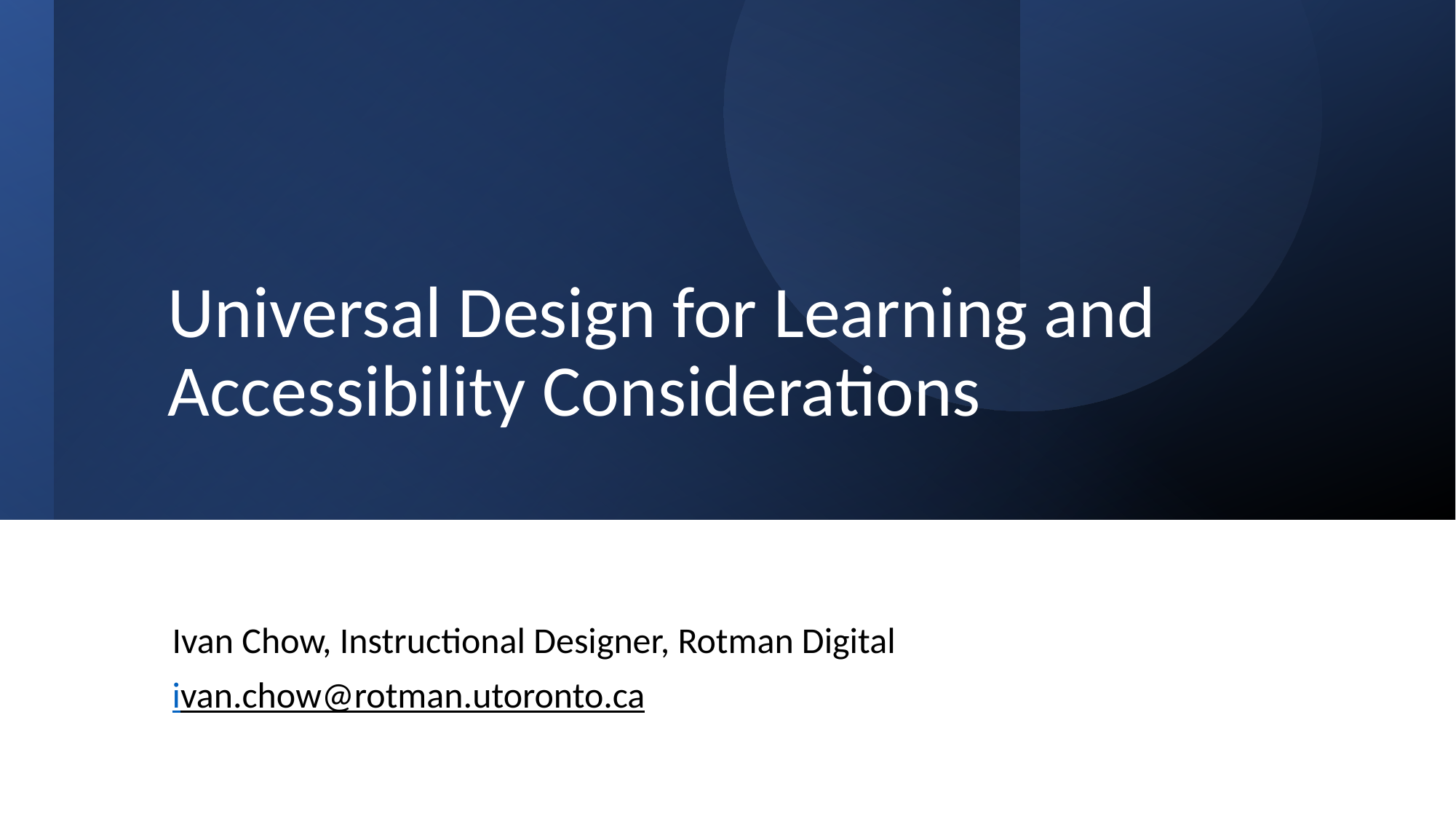

Universal Design for Learning and Accessibility Considerations
Ivan Chow, Instructional Designer, Rotman Digital
ivan.chow@rotman.utoronto.ca